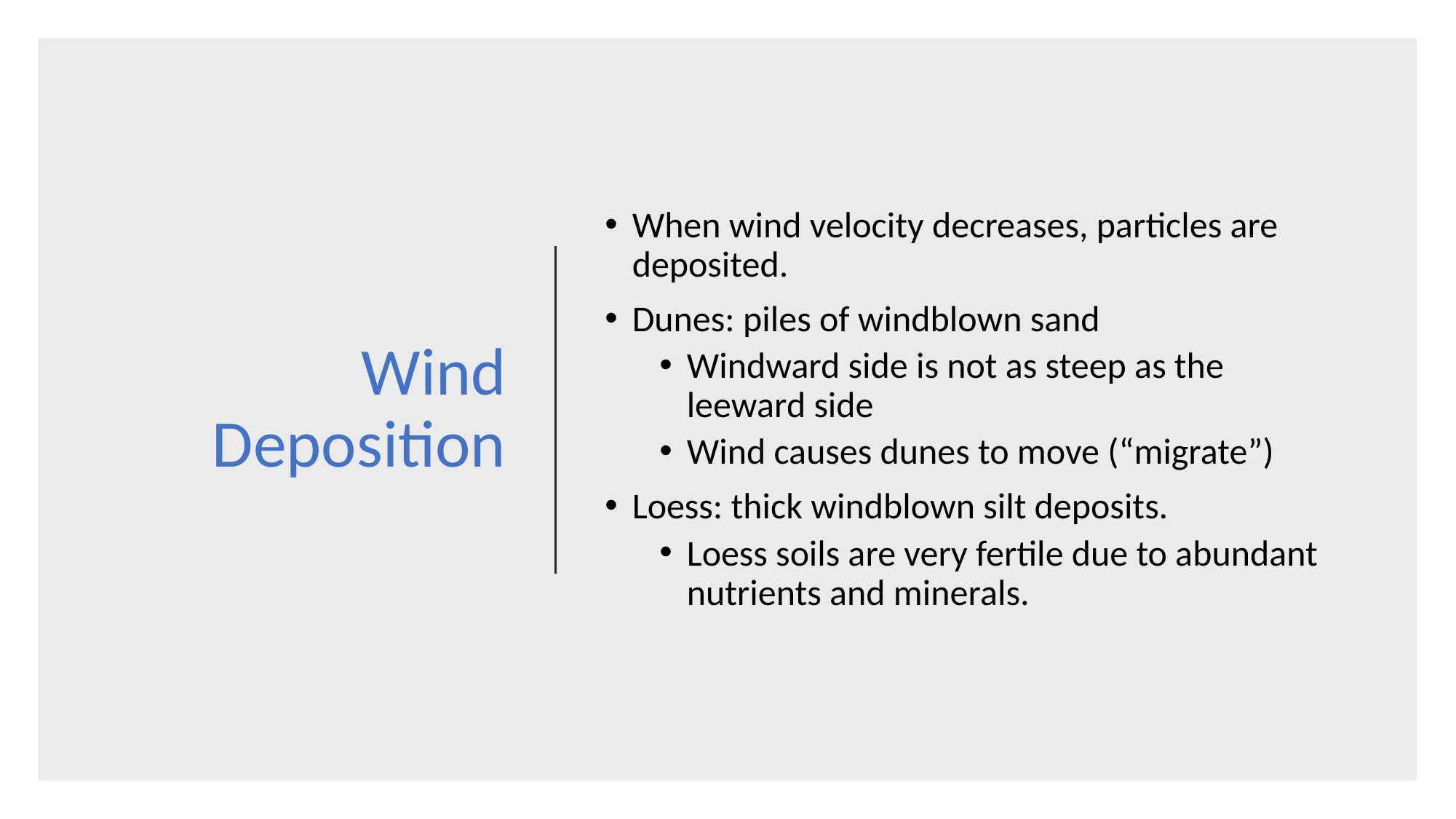

# Wind Deposition
When wind velocity decreases, particles are deposited.
Dunes: piles of windblown sand
Windward side is not as steep as the leeward side
Wind causes dunes to move (“migrate”)
Loess: thick windblown silt deposits.
Loess soils are very fertile due to abundant nutrients and minerals.